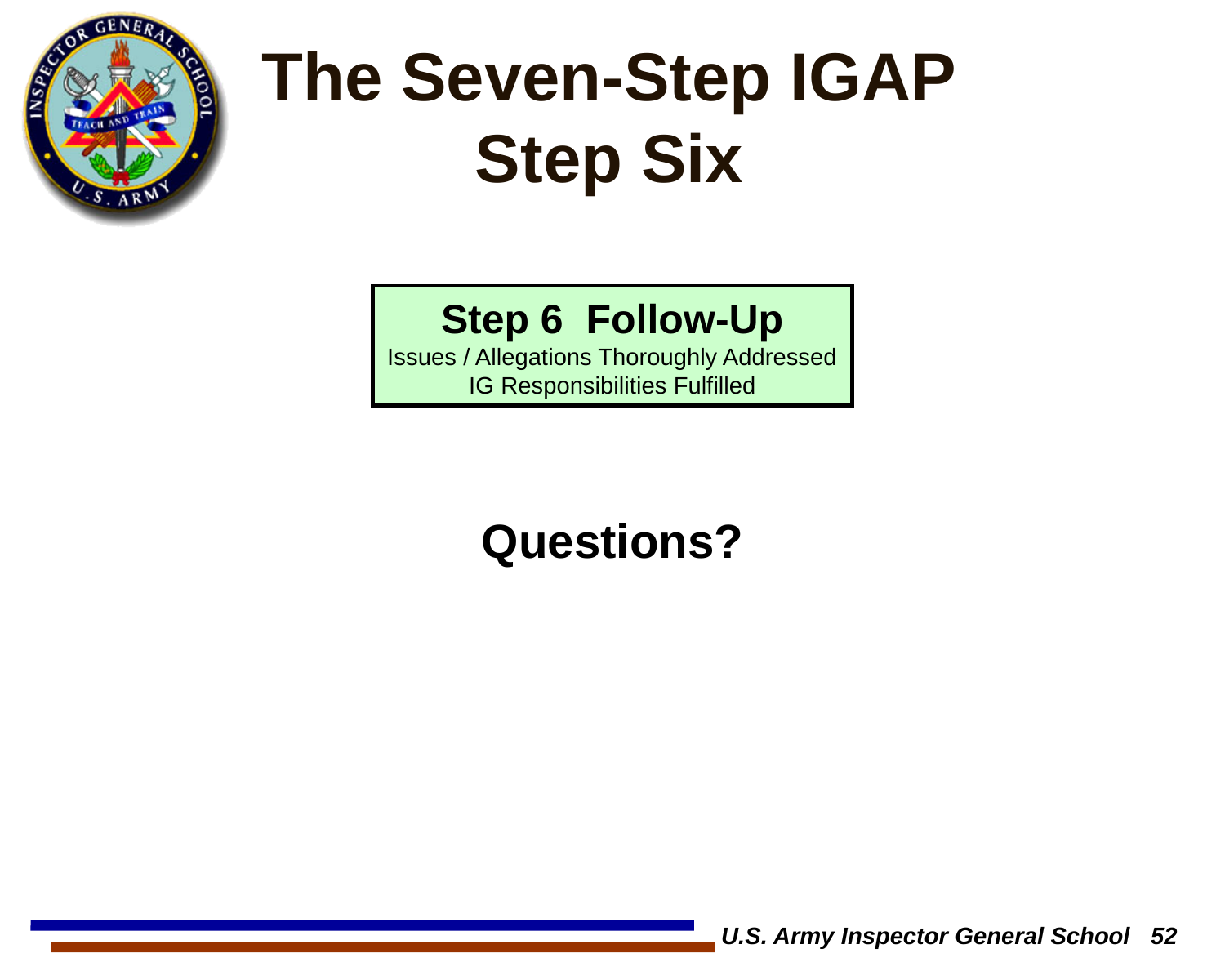

# The Seven-Step IGAP Step Six
Step 6  Follow-Up
Issues / Allegations Thoroughly Addressed
IG Responsibilities Fulfilled
Questions?
U.S. Army Inspector General School   52